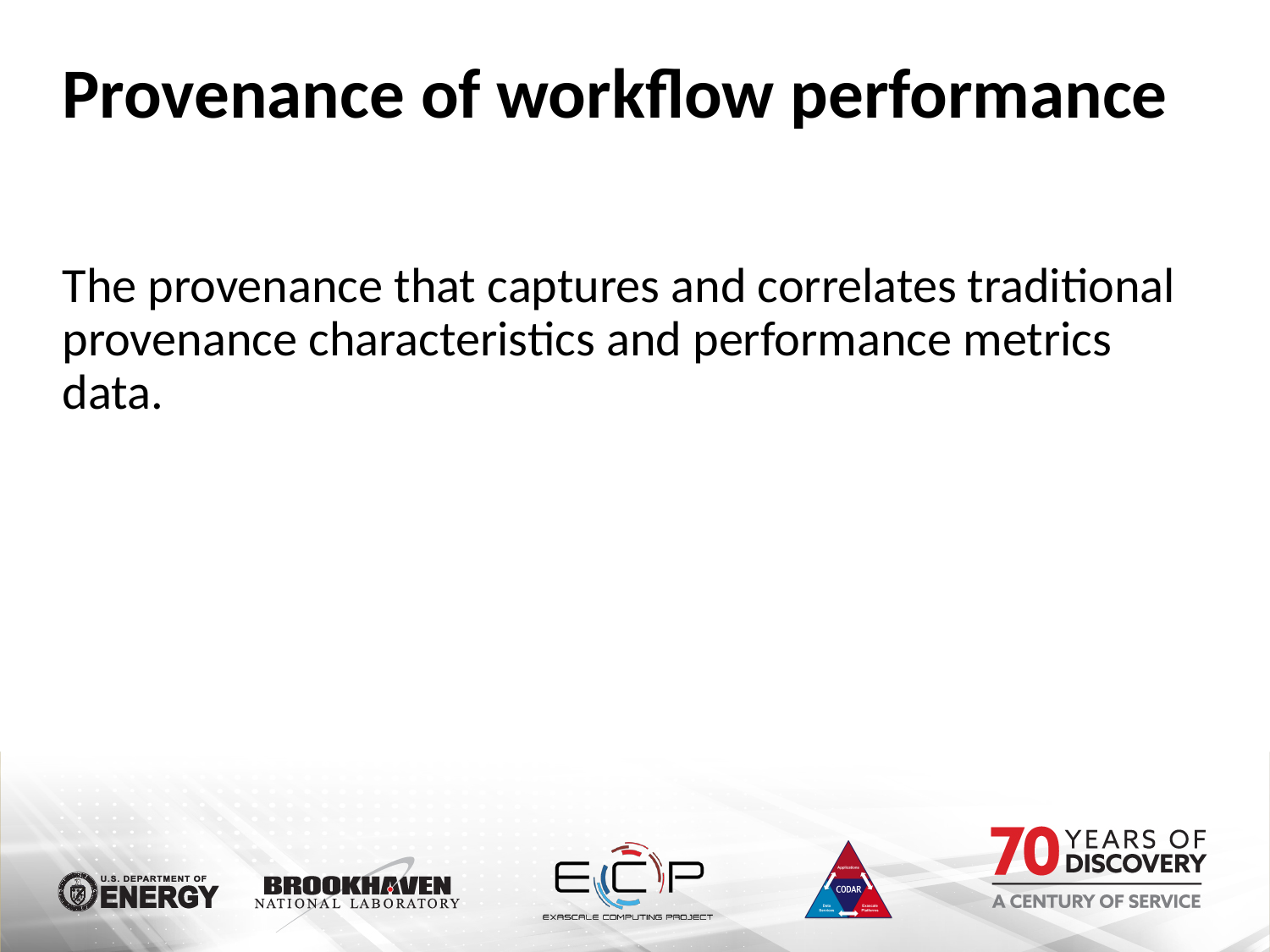

# Provenance of workflow performance
The provenance that captures and correlates traditional provenance characteristics and performance metrics data.